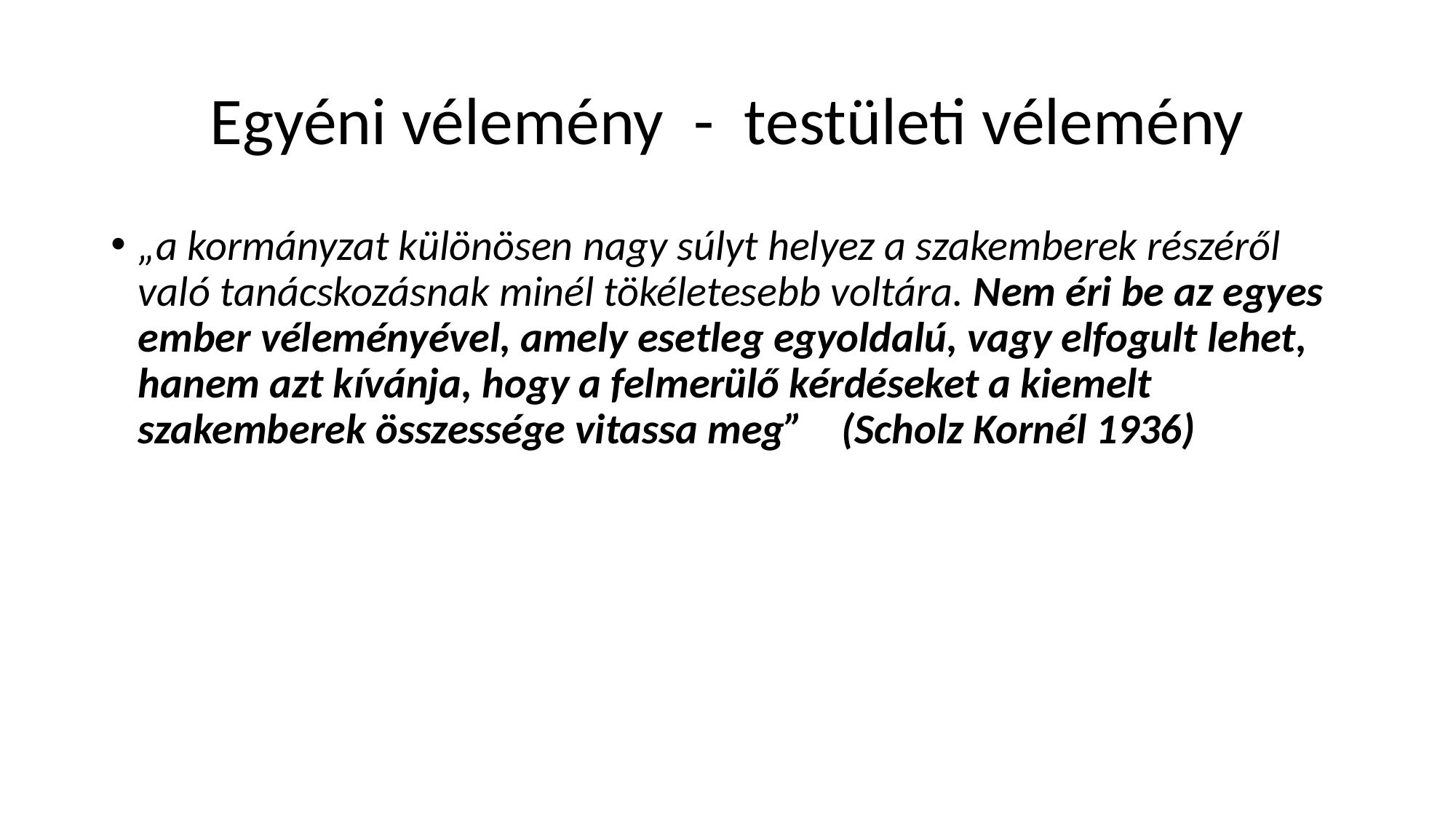

# Egyéni vélemény  -  testületi vélemény
„a kormányzat különösen nagy súlyt helyez a szakemberek részéről való tanácskozásnak minél tökéletesebb voltára. Nem éri be az egyes ember véleményével, amely esetleg egyoldalú, vagy elfogult lehet, hanem azt kívánja, hogy a felmerülő kérdéseket a kiemelt szakemberek összessége vitassa meg”    (Scholz Kornél 1936)